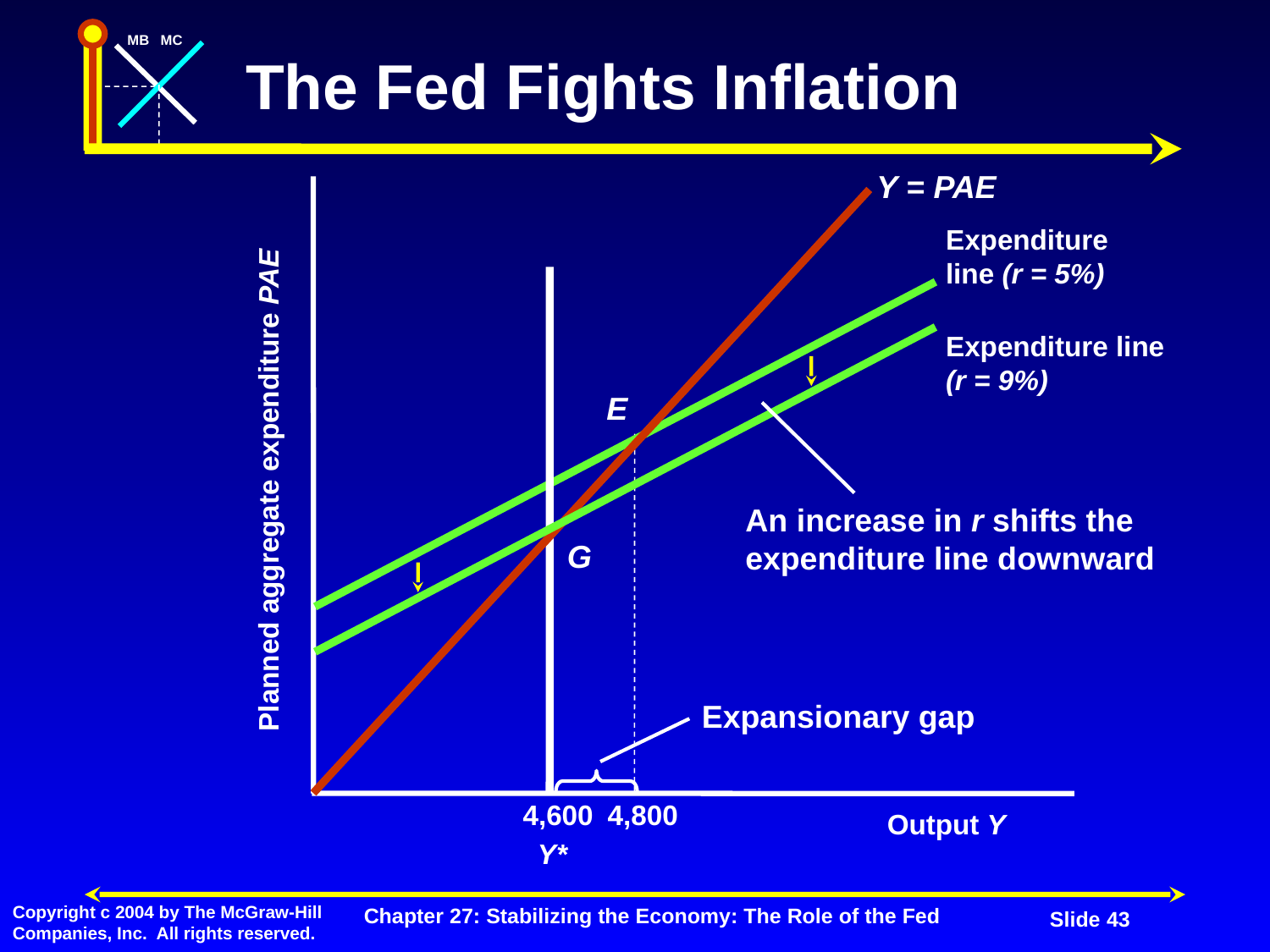

# The Fed Fights Inflation
Y = PAE

Expenditure line (r = 5%)

E

Expansionary gap

4,600
4,800
Y*

Expenditure line (r = 9%)

An increase in r shifts the expenditure line downward
G

Planned aggregate expenditure PAE

Output Y
Chapter 27: Stabilizing the Economy: The Role of the Fed
Slide 43